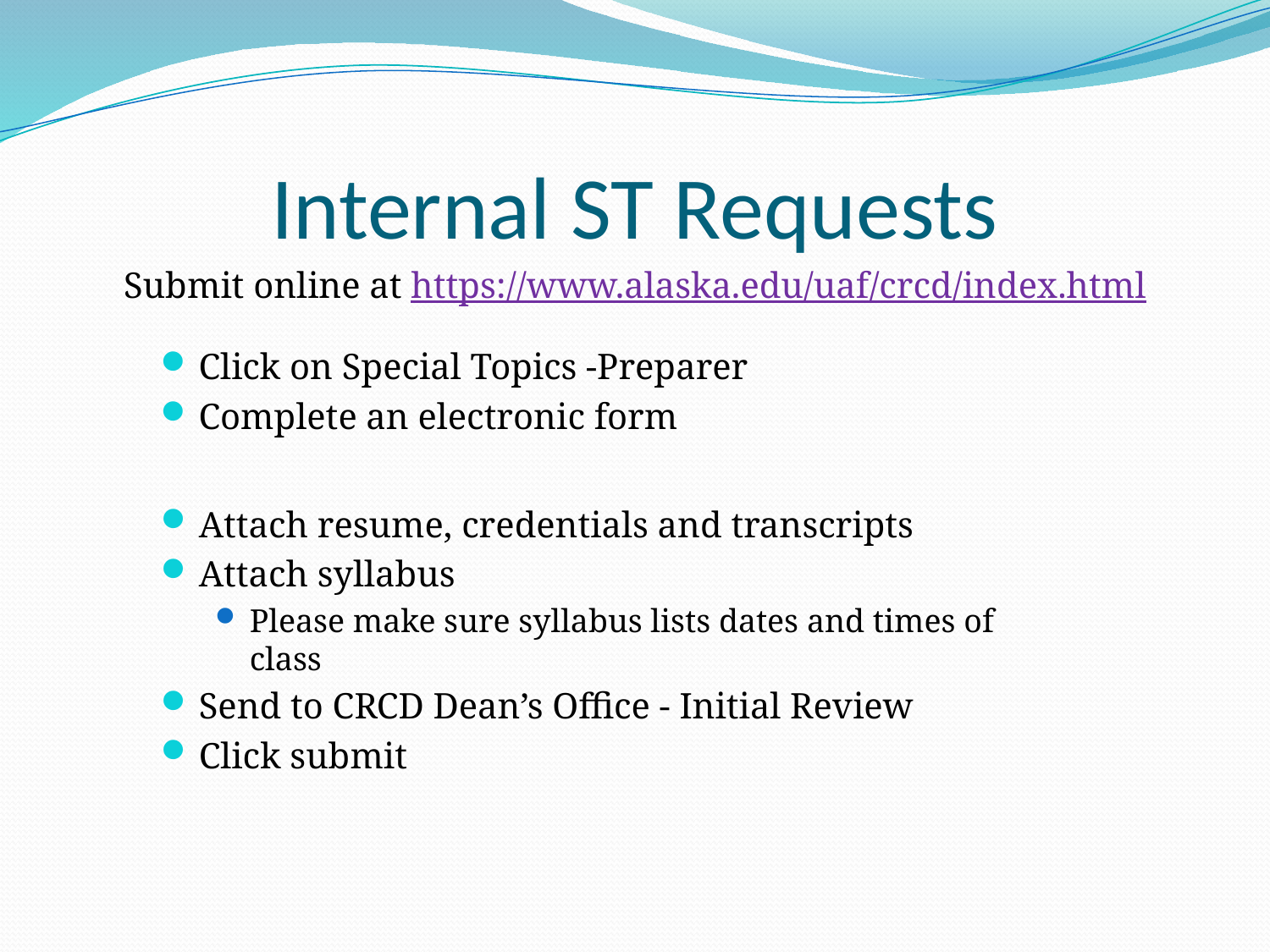

# Internal ST Requests
Submit online at https://www.alaska.edu/uaf/crcd/index.html
Click on Special Topics -Preparer
Complete an electronic form
Attach resume, credentials and transcripts
Attach syllabus
Please make sure syllabus lists dates and times of class
Send to CRCD Dean’s Office - Initial Review
Click submit